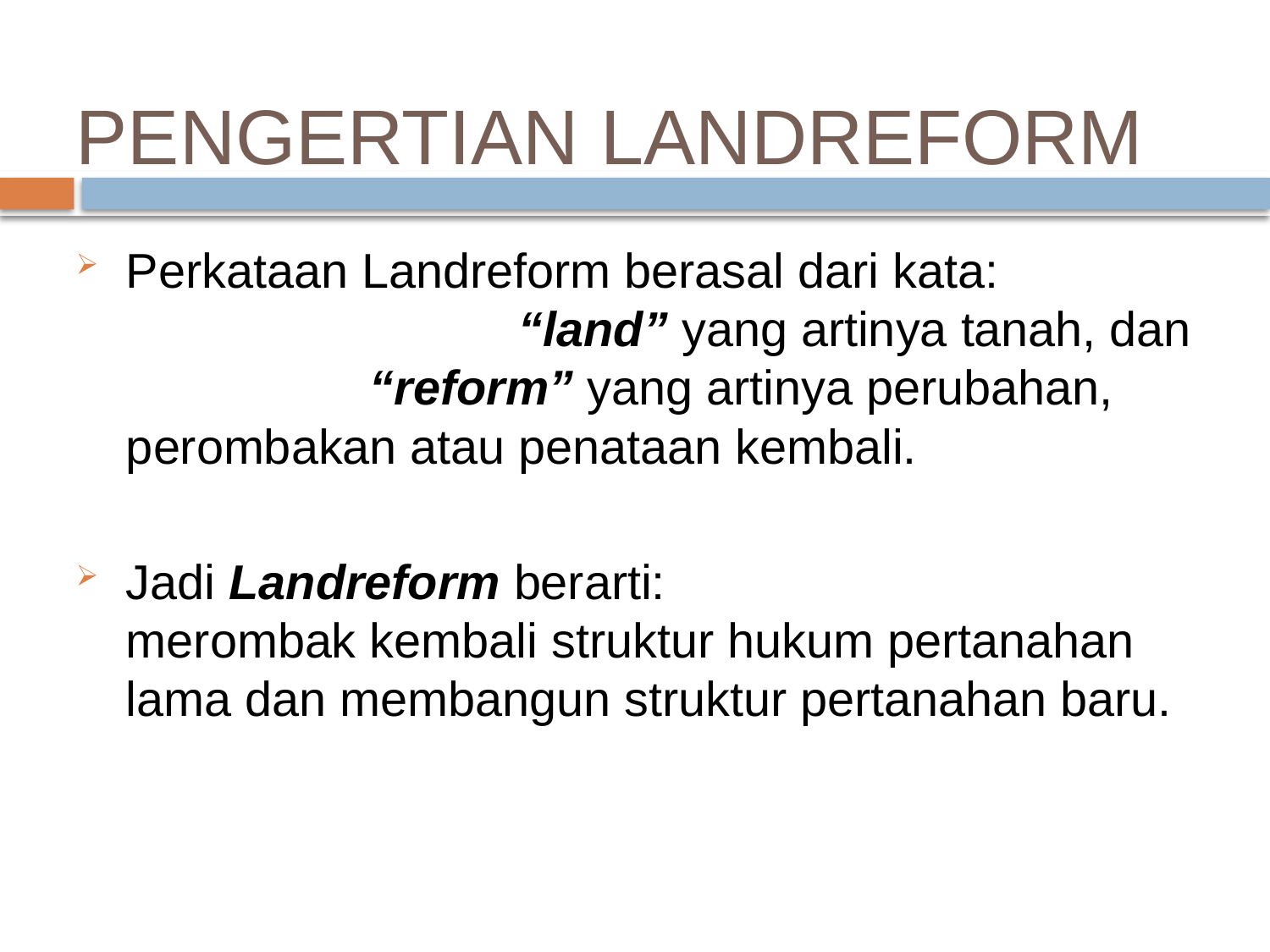

# PENGERTIAN LANDREFORM
Perkataan Landreform berasal dari kata:                                            “land” yang artinya tanah, dan                   “reform” yang artinya perubahan, perombakan atau penataan kembali.

Jadi Landreform berarti:                              merombak kembali struktur hukum pertanahan lama dan membangun struktur pertanahan baru.